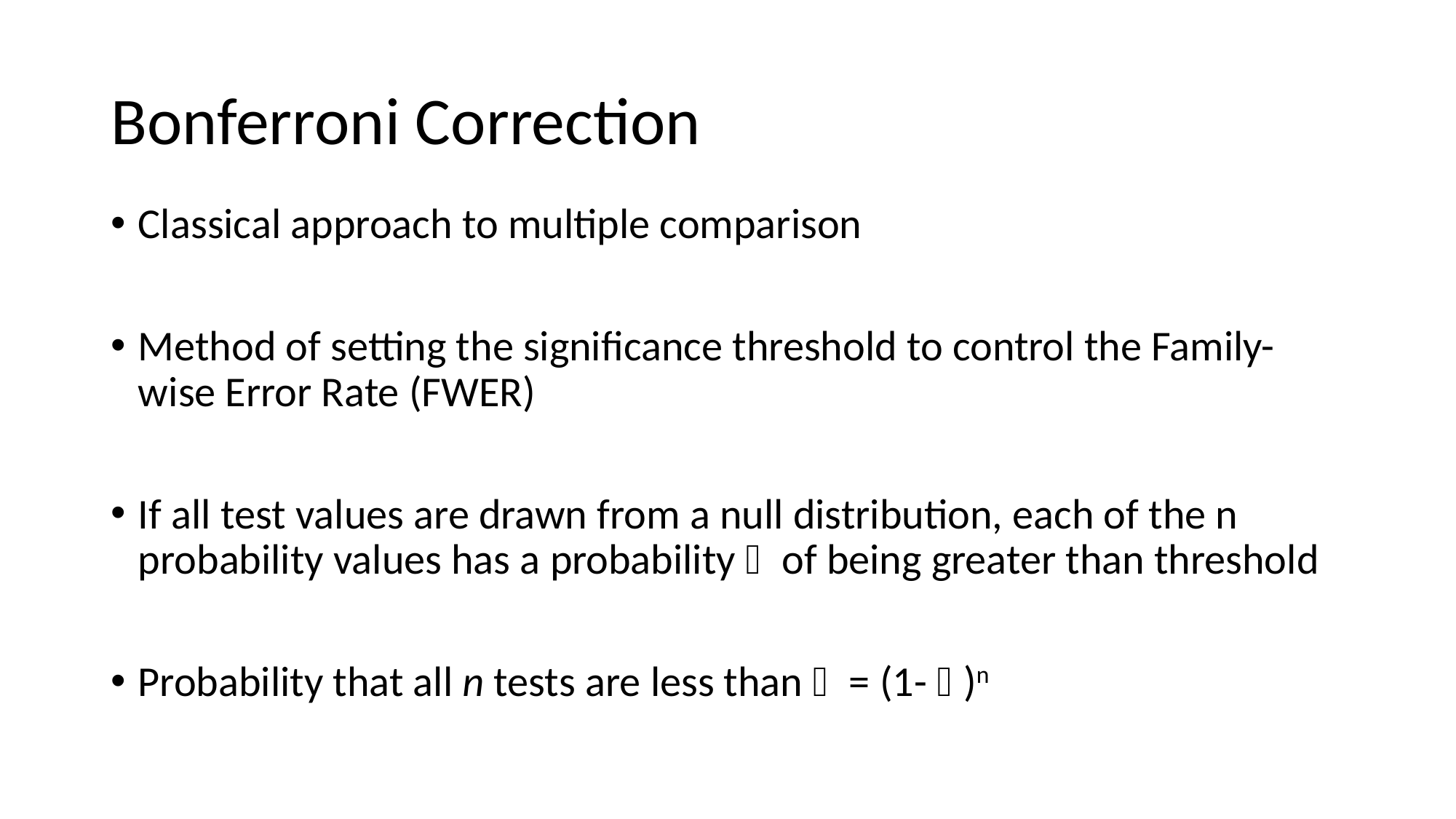

# Bonferroni Correction
Classical approach to multiple comparison

Method of setting the significance threshold to control the Family-wise Error Rate (FWER)

If all test values are drawn from a null distribution, each of the n probability values has a probability α of being greater than threshold

Probability that all n tests are less than α = (1- α)n